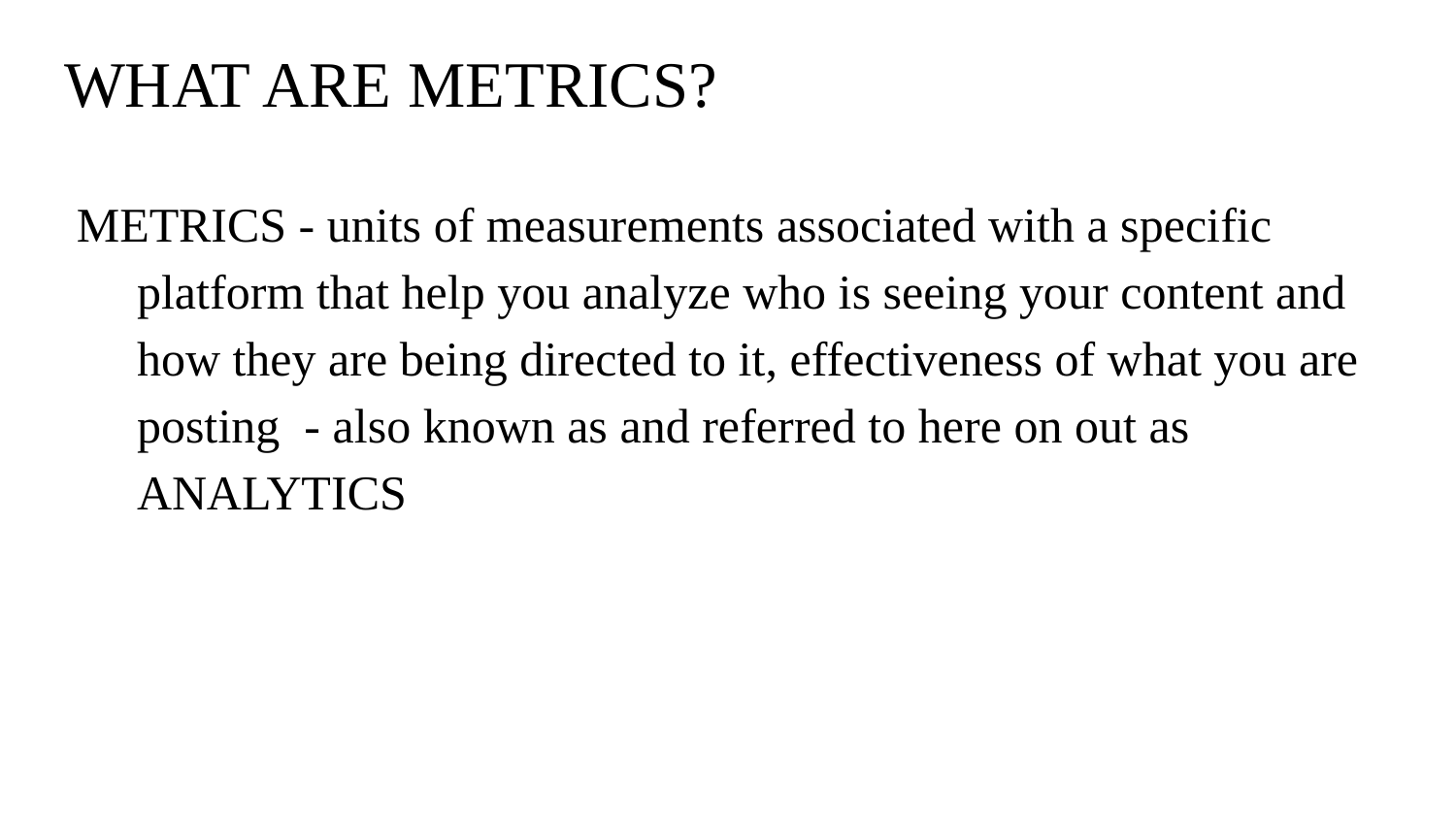

# WHAT ARE METRICS?
METRICS - units of measurements associated with a specific platform that help you analyze who is seeing your content and how they are being directed to it, effectiveness of what you are posting  - also known as and referred to here on out as ANALYTICS